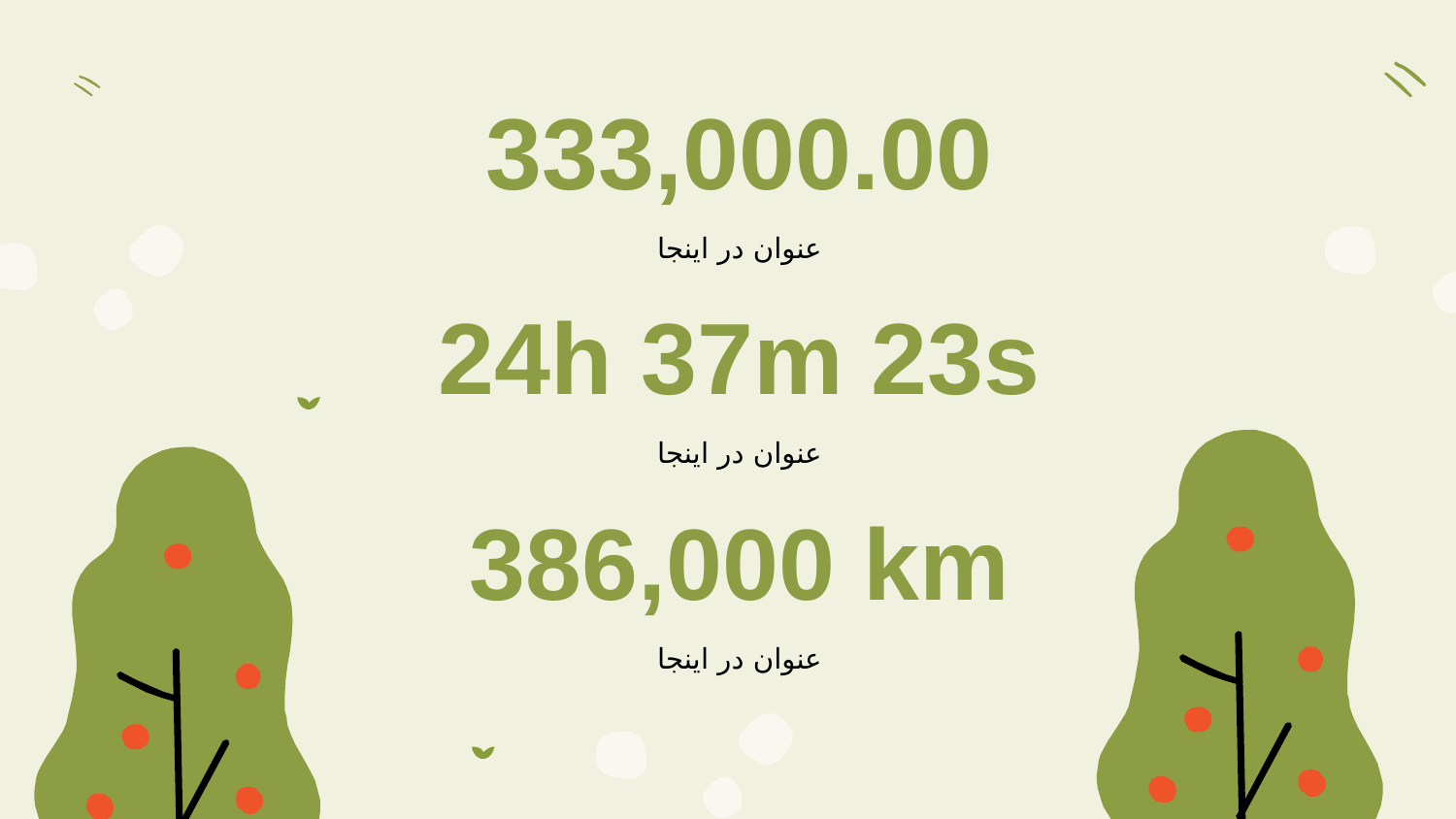

# 333,000.00
عنوان در اینجا
24h 37m 23s
عنوان در اینجا
386,000 km
عنوان در اینجا